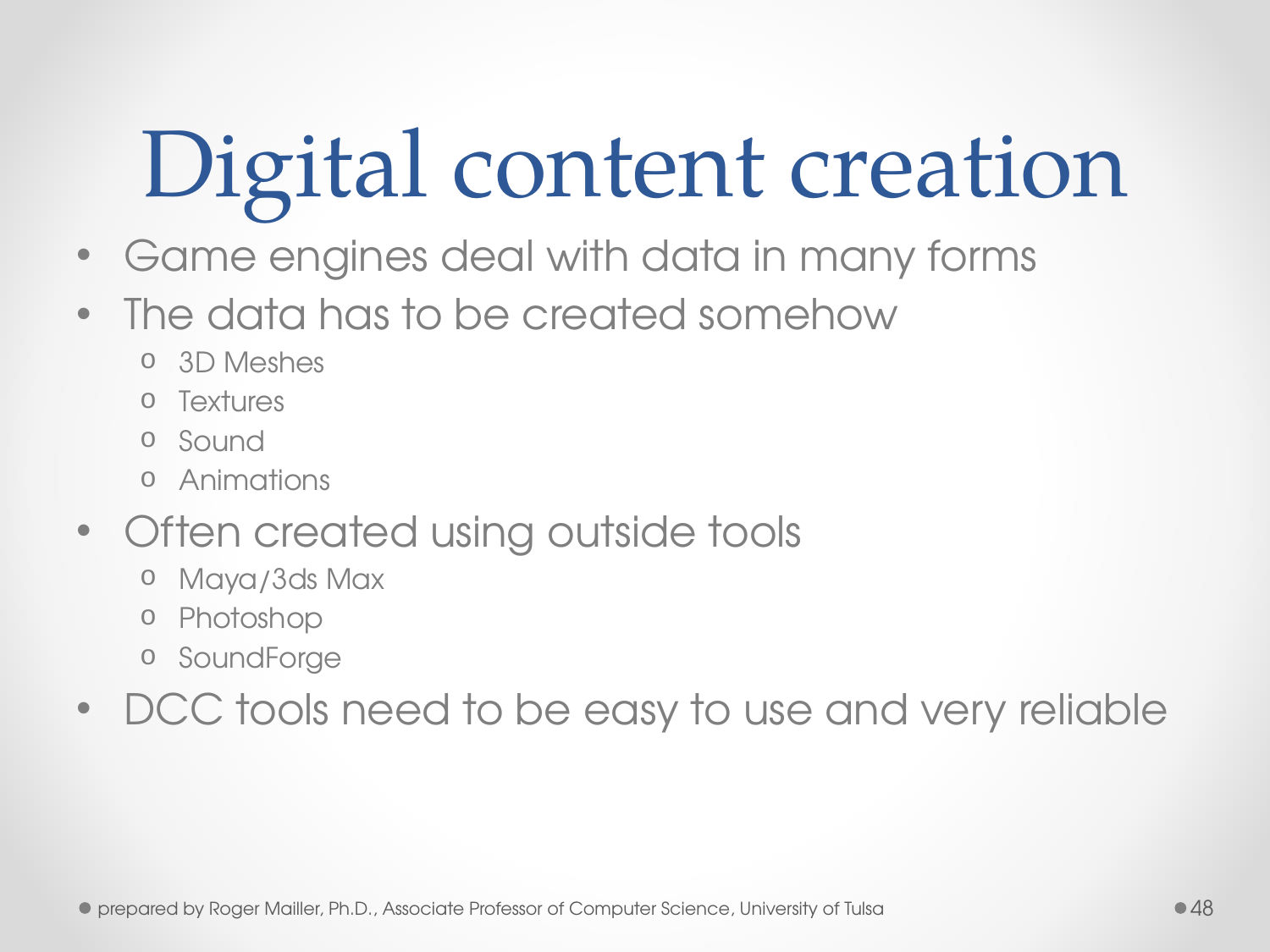

# Digital content creation
Game engines deal with data in many forms
The data has to be created somehow
3D Meshes
Textures
Sound
Animations
Often created using outside tools
Maya/3ds Max
Photoshop
SoundForge
DCC tools need to be easy to use and very reliable
prepared by Roger Mailler, Ph.D., Associate Professor of Computer Science, University of Tulsa
48